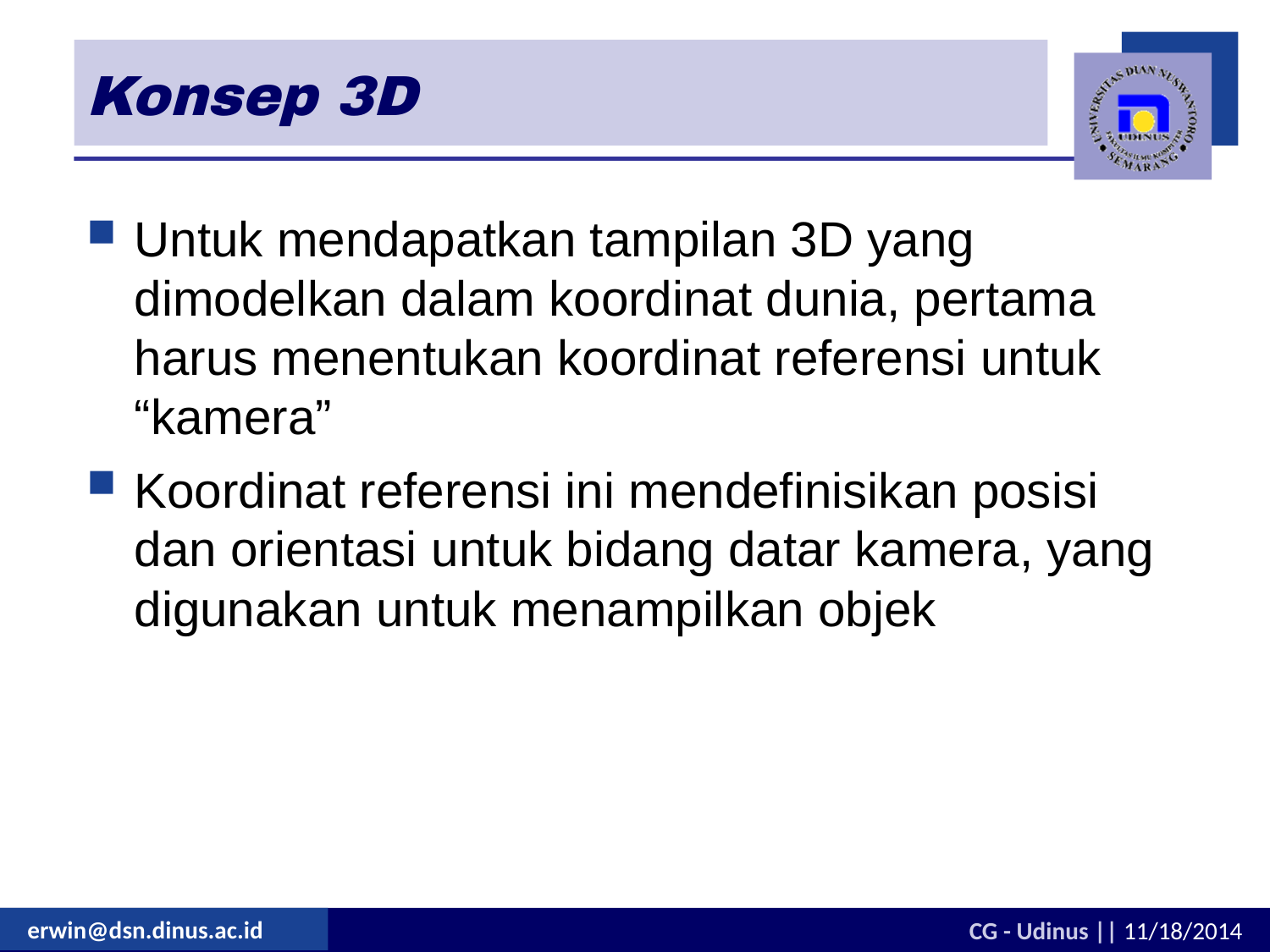

# Konsep 3D
Untuk mendapatkan tampilan 3D yang dimodelkan dalam koordinat dunia, pertama harus menentukan koordinat referensi untuk “kamera”
Koordinat referensi ini mendefinisikan posisi dan orientasi untuk bidang datar kamera, yang digunakan untuk menampilkan objek